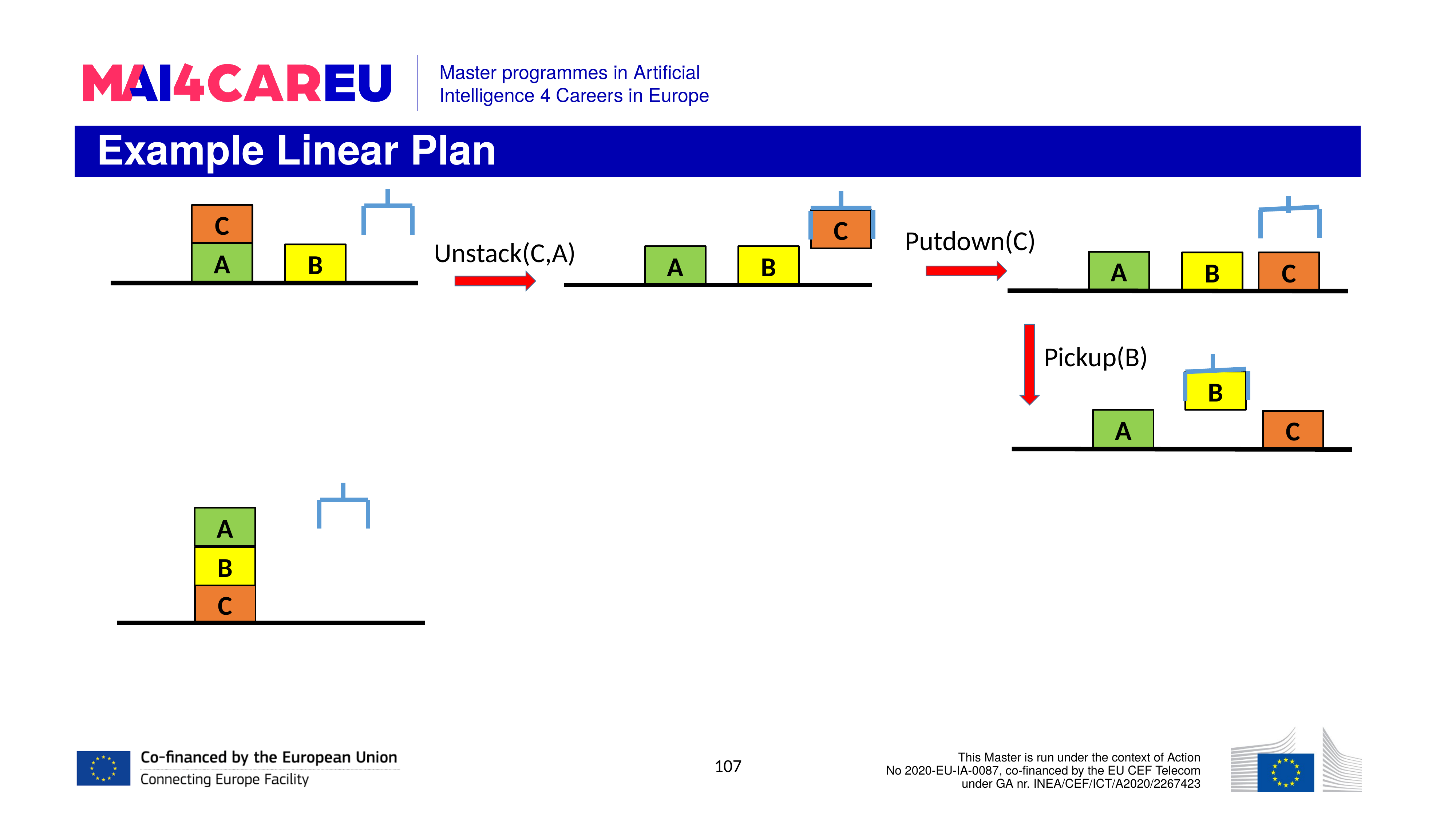

Example Linear Plan
C
C
Putdown(C)
Unstack(C,A)
A
B
A
B
A
B
C

Pickup(B)

B
A
C
A
B
C
107